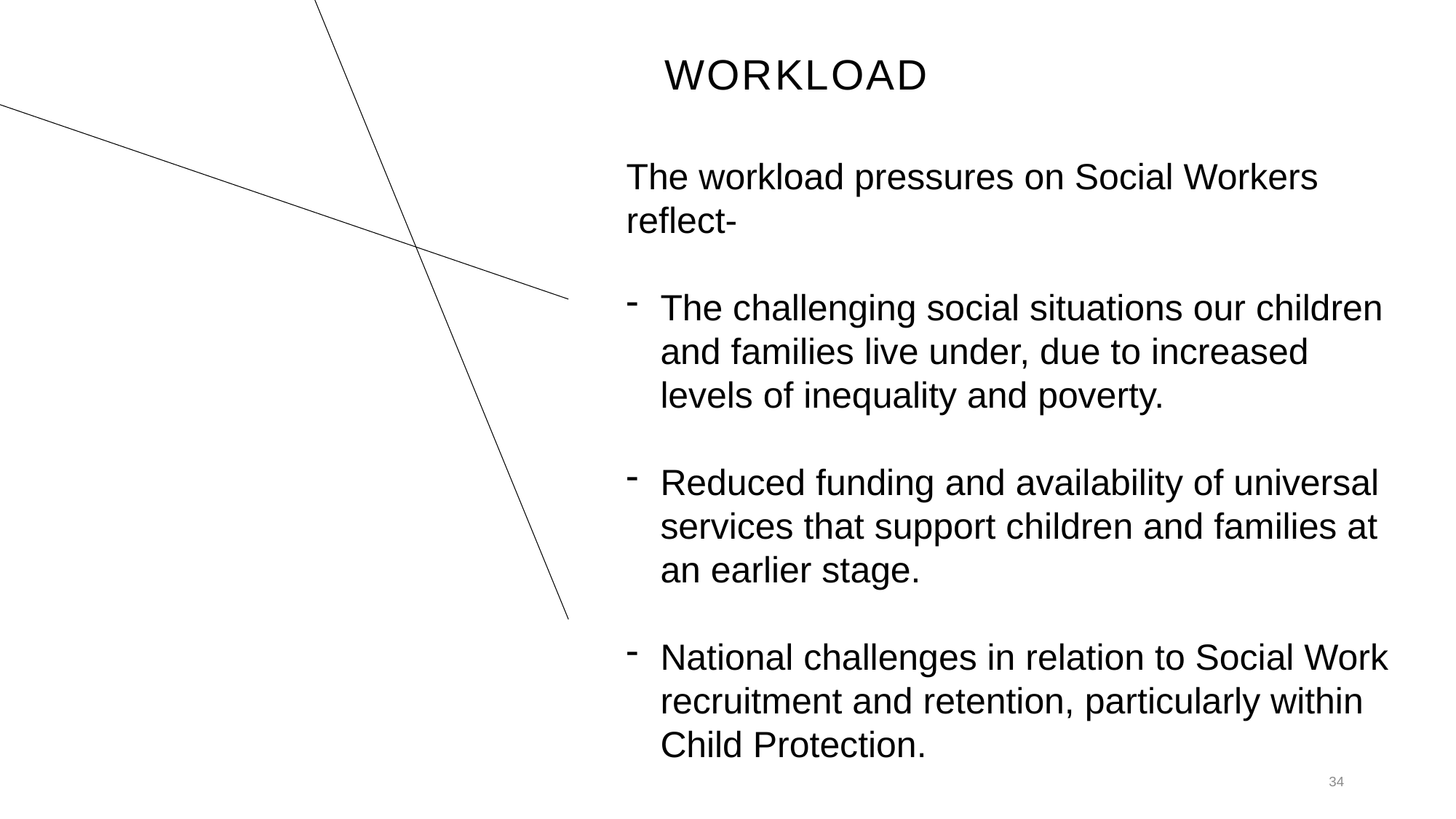

# Workload

The workload pressures on Social Workers reflect-

The challenging social situations our children and families live under, due to increased levels of inequality and poverty.

Reduced funding and availability of universal services that support children and families at an earlier stage.

National challenges in relation to Social Work recruitment and retention, particularly within Child Protection.

34